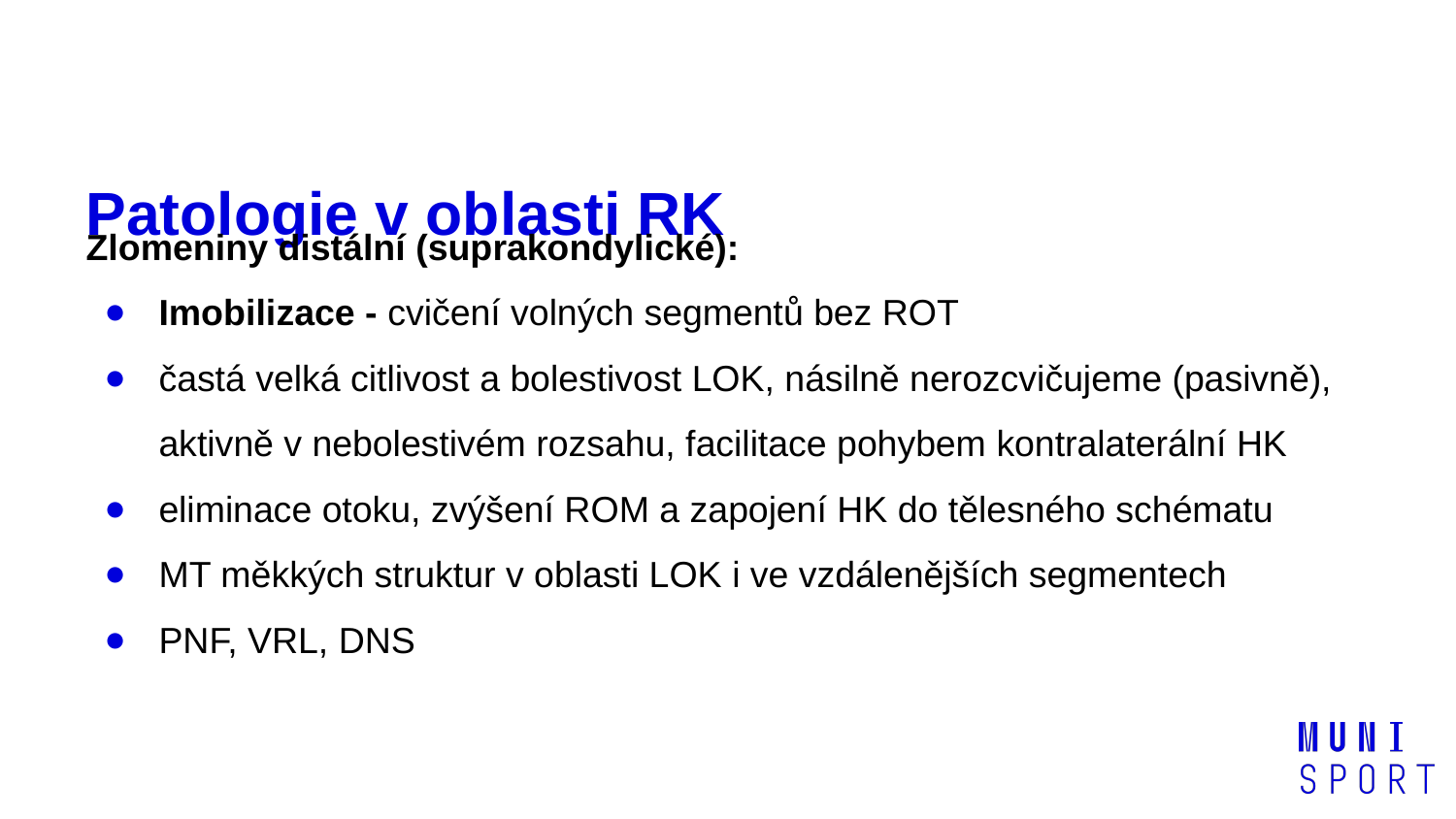

# Patologie v oblasti RK

Zlomeniny distální (suprakondylické):
Imobilizace - cvičení volných segmentů bez ROT
častá velká citlivost a bolestivost LOK, násilně nerozcvičujeme (pasivně), aktivně v nebolestivém rozsahu, facilitace pohybem kontralaterální HK
eliminace otoku, zvýšení ROM a zapojení HK do tělesného schématu
MT měkkých struktur v oblasti LOK i ve vzdálenějších segmentech
PNF, VRL, DNS